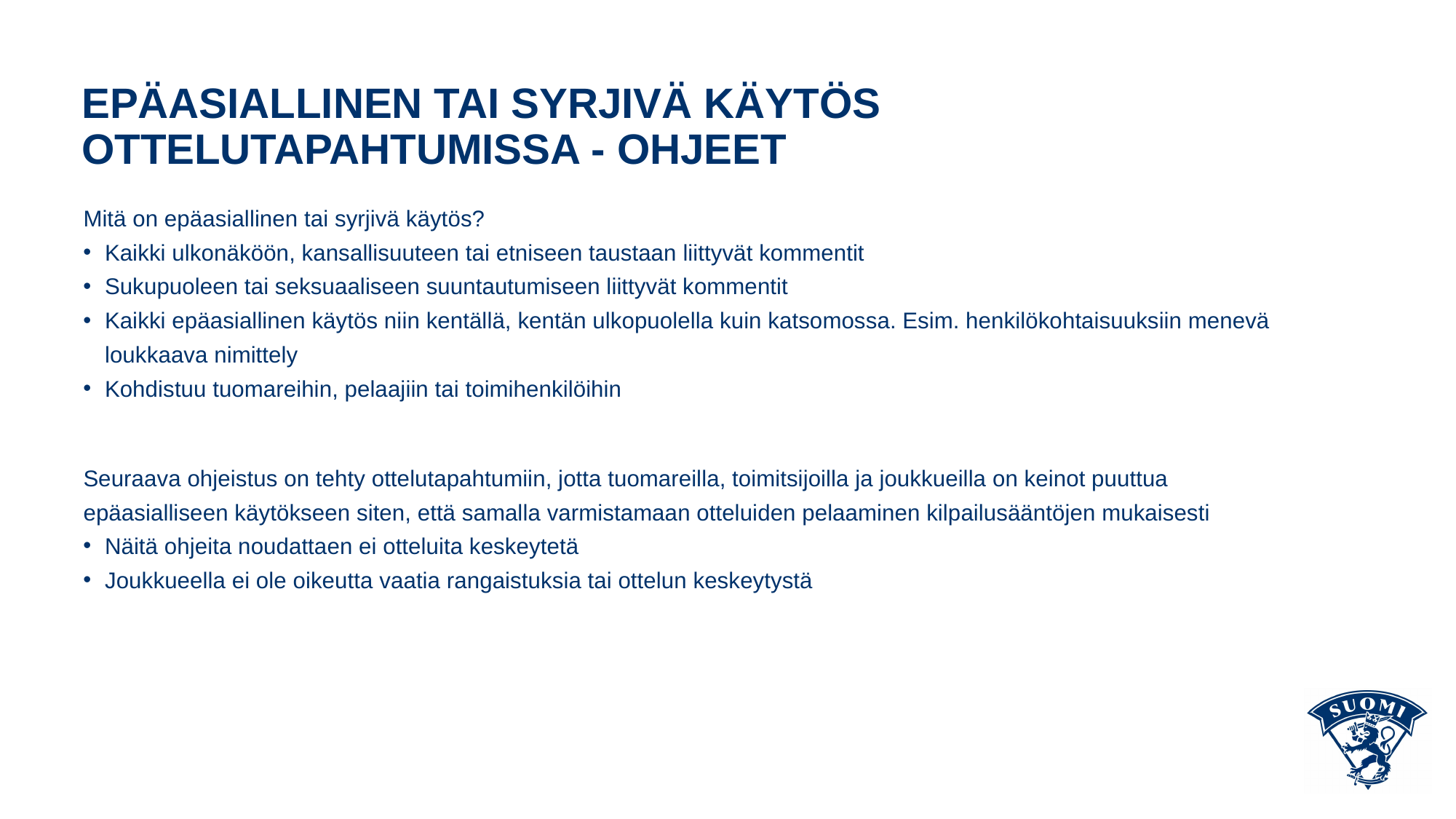

# EPÄASIALLINEN TAI SYRJIVÄ käytös ottelutapahtumissa - OHJEET
Mitä on epäasiallinen tai syrjivä käytös?
Kaikki ulkonäköön, kansallisuuteen tai etniseen taustaan liittyvät kommentit
Sukupuoleen tai seksuaaliseen suuntautumiseen liittyvät kommentit
Kaikki epäasiallinen käytös niin kentällä, kentän ulkopuolella kuin katsomossa. Esim. henkilökohtaisuuksiin menevä loukkaava nimittely
Kohdistuu tuomareihin, pelaajiin tai toimihenkilöihin

Seuraava ohjeistus on tehty ottelutapahtumiin, jotta tuomareilla, toimitsijoilla ja joukkueilla on keinot puuttua epäasialliseen käytökseen siten, että samalla varmistamaan otteluiden pelaaminen kilpailusääntöjen mukaisesti
Näitä ohjeita noudattaen ei otteluita keskeytetä
Joukkueella ei ole oikeutta vaatia rangaistuksia tai ottelun keskeytystä